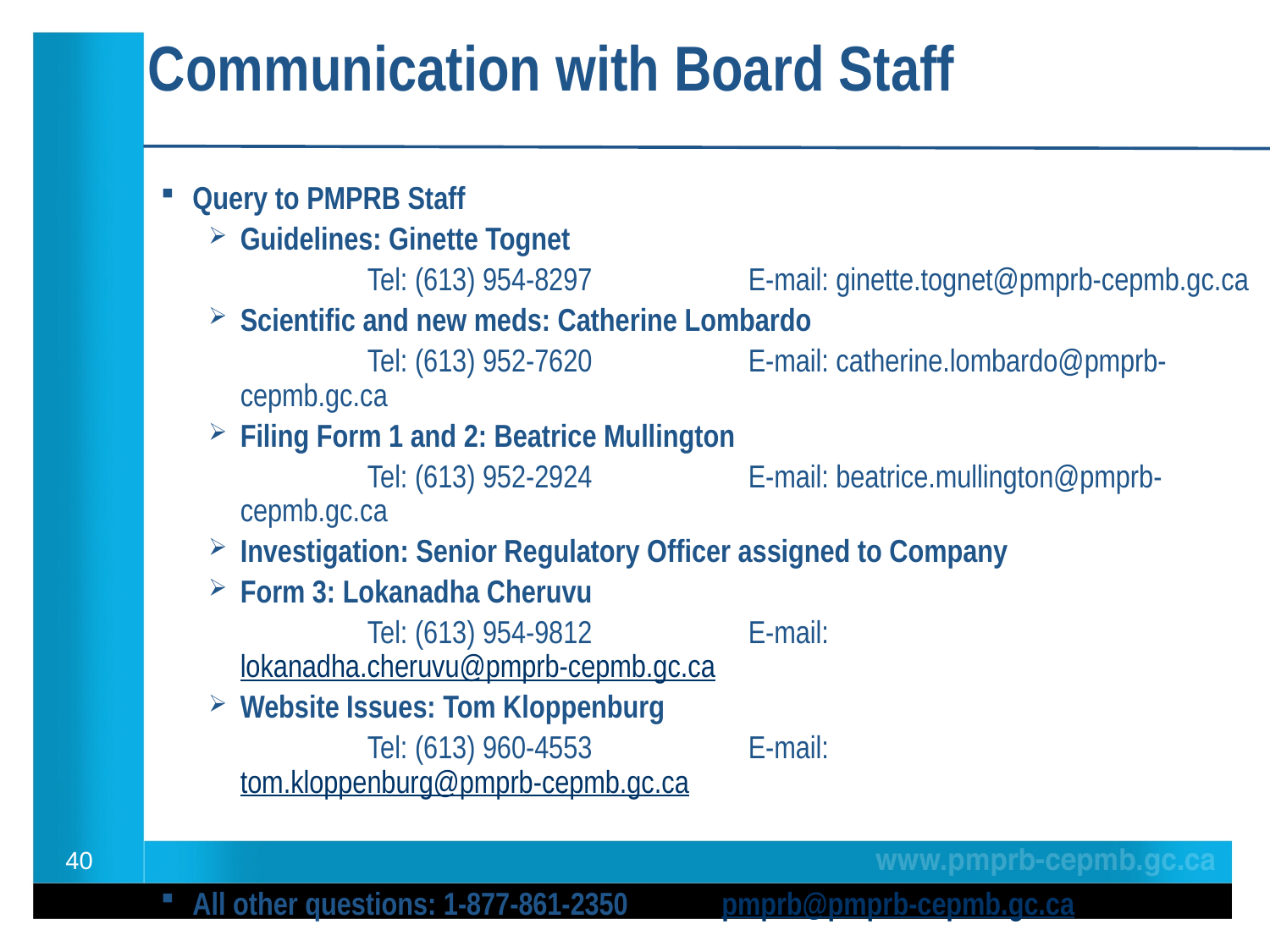

# Communication with Board Staff

Query to PMPRB Staff
Guidelines: Ginette Tognet
		Tel: (613) 954-8297		E-mail: ginette.tognet@pmprb-cepmb.gc.ca
Scientific and new meds: Catherine Lombardo
		Tel: (613) 952-7620		E-mail: catherine.lombardo@pmprb-cepmb.gc.ca
Filing Form 1 and 2: Beatrice Mullington
		Tel: (613) 952-2924		E-mail: beatrice.mullington@pmprb-cepmb.gc.ca
Investigation: Senior Regulatory Officer assigned to Company
Form 3: Lokanadha Cheruvu
		Tel: (613) 954-9812		E-mail: lokanadha.cheruvu@pmprb-cepmb.gc.ca
Website Issues: Tom Kloppenburg
   		Tel: (613) 960-4553  		E-mail: tom.kloppenburg@pmprb-cepmb.gc.ca

All other questions: 1-877-861-2350             pmprb@pmprb-cepmb.gc.ca

40